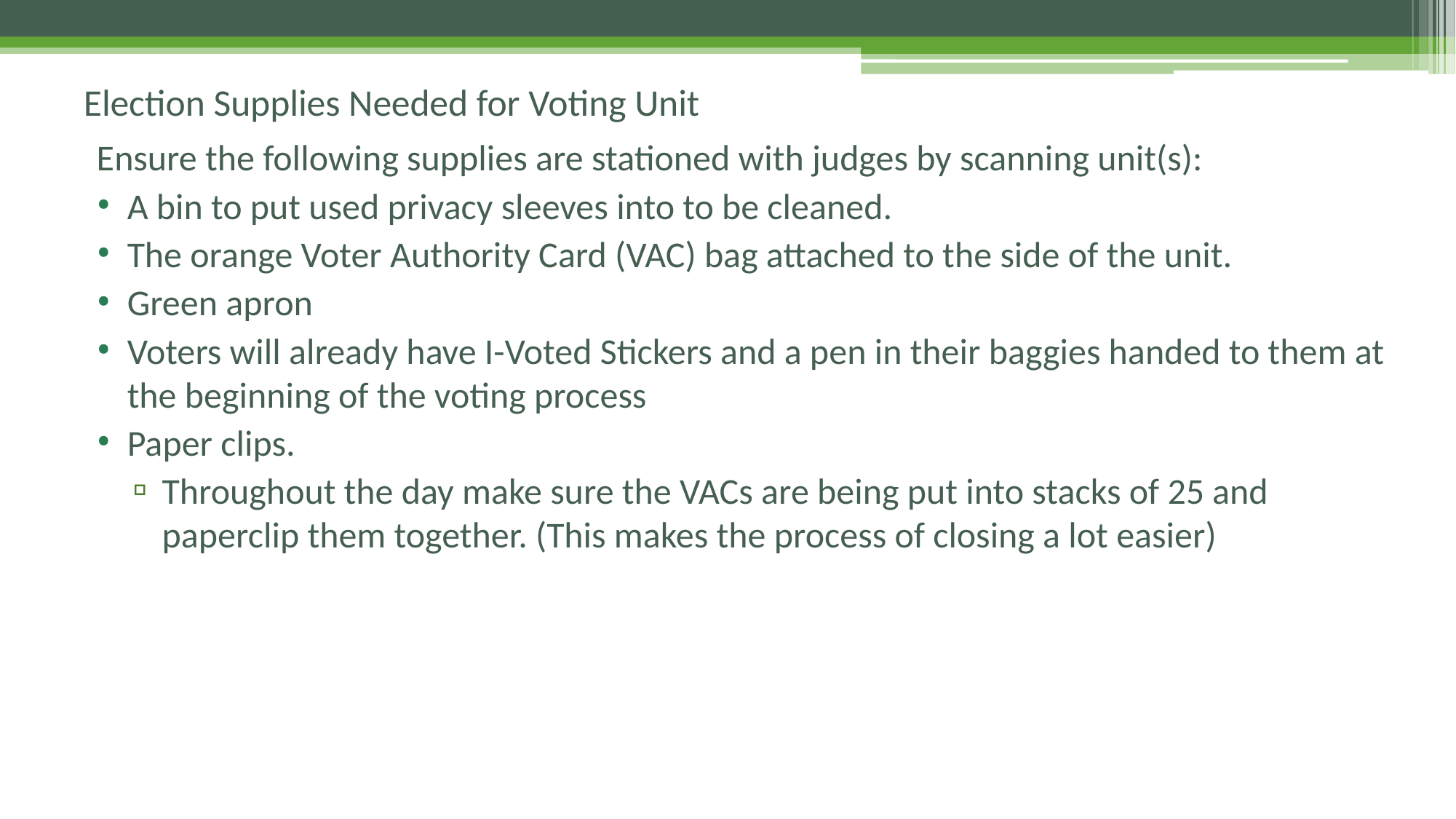

# Election Supplies Needed for Voting Unit
Ensure the following supplies are stationed with judges by scanning unit(s):
A bin to put used privacy sleeves into to be cleaned.
The orange Voter Authority Card (VAC) bag attached to the side of the unit.
Green apron
Voters will already have I-Voted Stickers and a pen in their baggies handed to them at the beginning of the voting process
Paper clips.
Throughout the day make sure the VACs are being put into stacks of 25 and paperclip them together. (This makes the process of closing a lot easier)